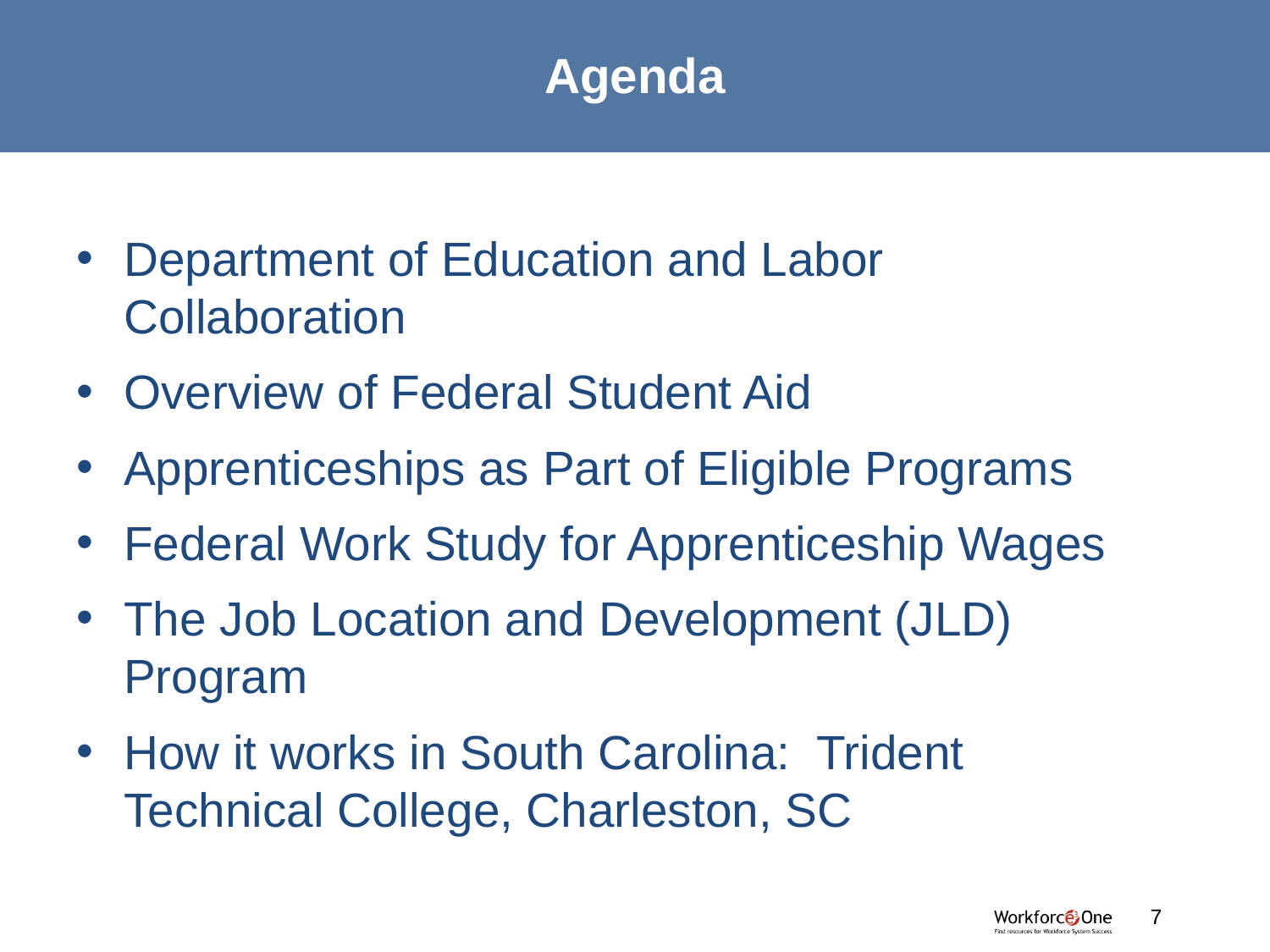

# Agenda
Department of Education and Labor Collaboration
Overview of Federal Student Aid
Apprenticeships as Part of Eligible Programs
Federal Work Study for Apprenticeship Wages
The Job Location and Development (JLD) Program
How it works in South Carolina:  Trident Technical College, Charleston, SC

7